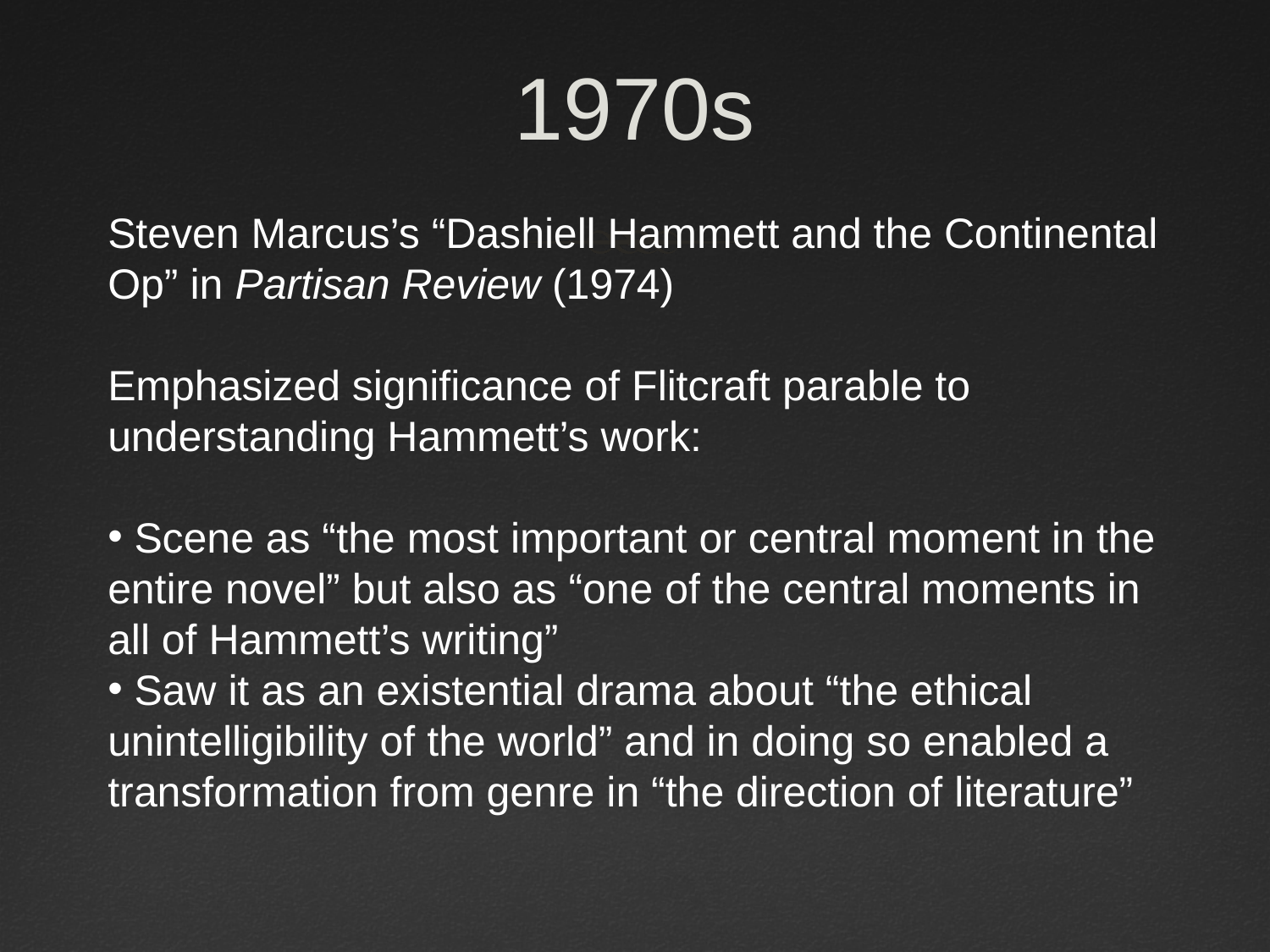

# 1970s
Steven Marcus’s “Dashiell Hammett and the Continental Op” in Partisan Review (1974)

Emphasized significance of Flitcraft parable to understanding Hammett’s work:

 Scene as “the most important or central moment in the entire novel” but also as “one of the central moments in all of Hammett’s writing”
 Saw it as an existential drama about “the ethical unintelligibility of the world” and in doing so enabled a transformation from genre in “the direction of literature”